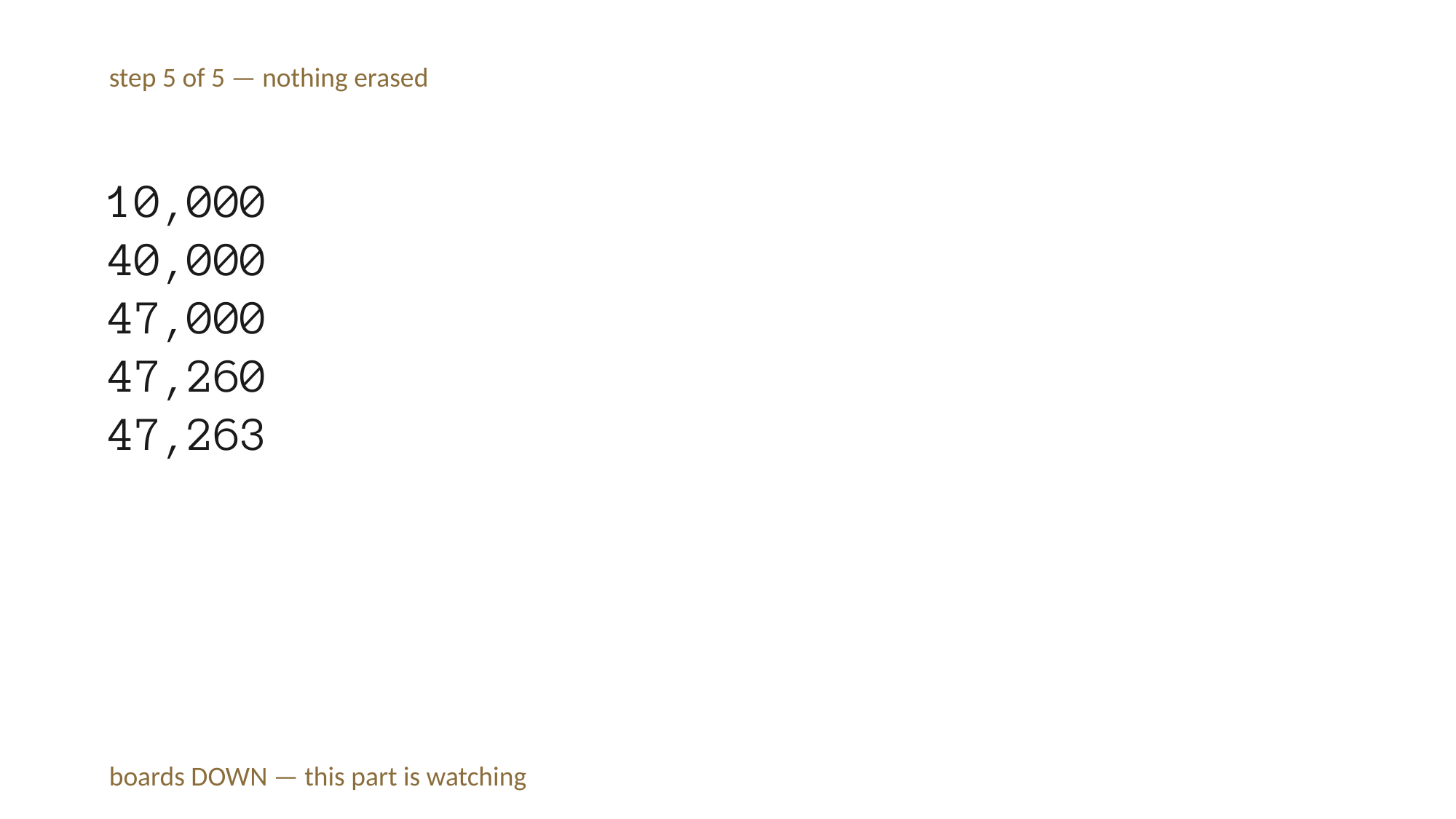

step 5 of 5 — nothing erased
10,000
40,000
47,000
47,260
47,263
boards DOWN — this part is watching